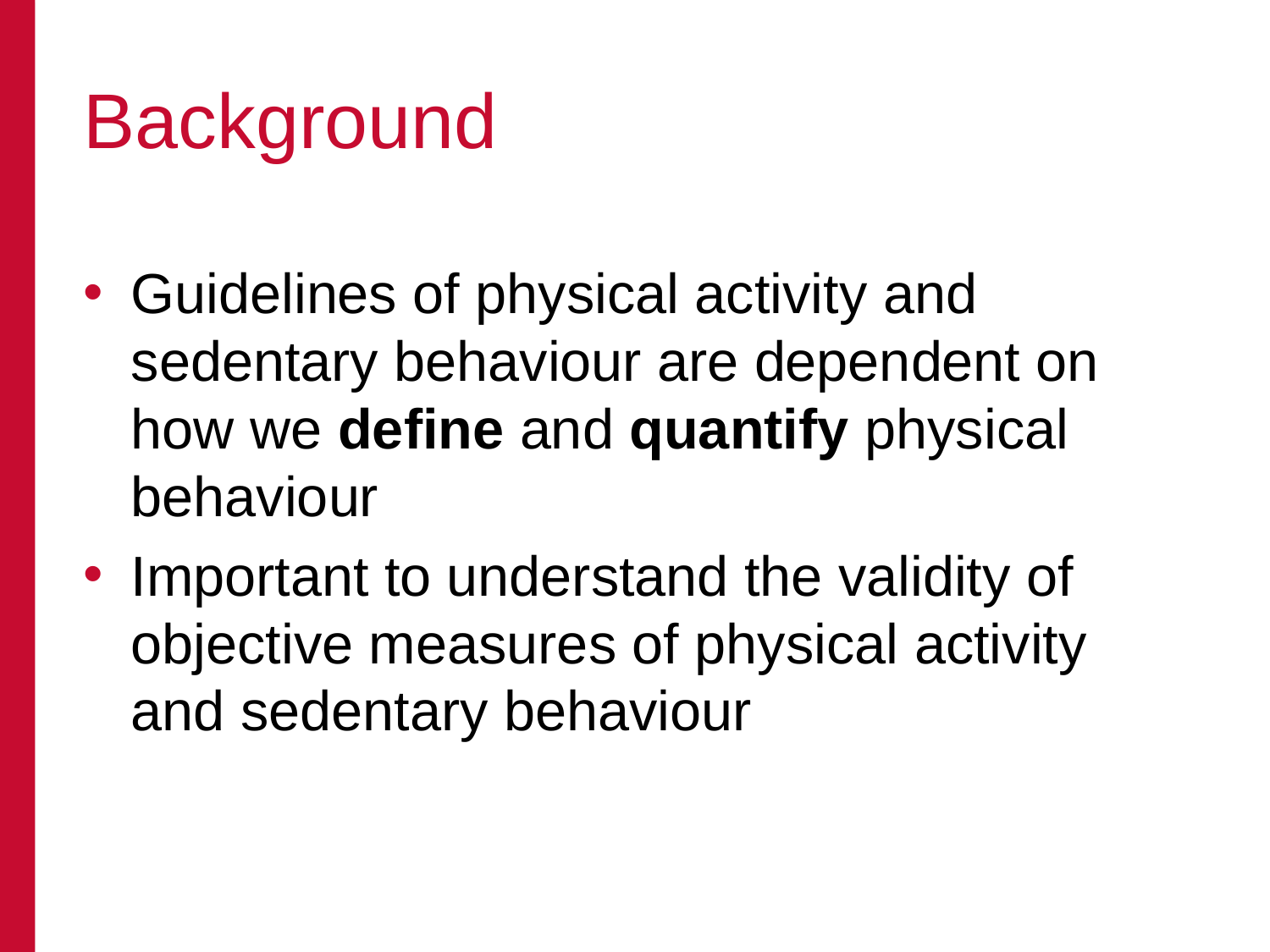

# Background
Guidelines of physical activity and sedentary behaviour are dependent on how we define and quantify physical behaviour
Important to understand the validity of objective measures of physical activity and sedentary behaviour